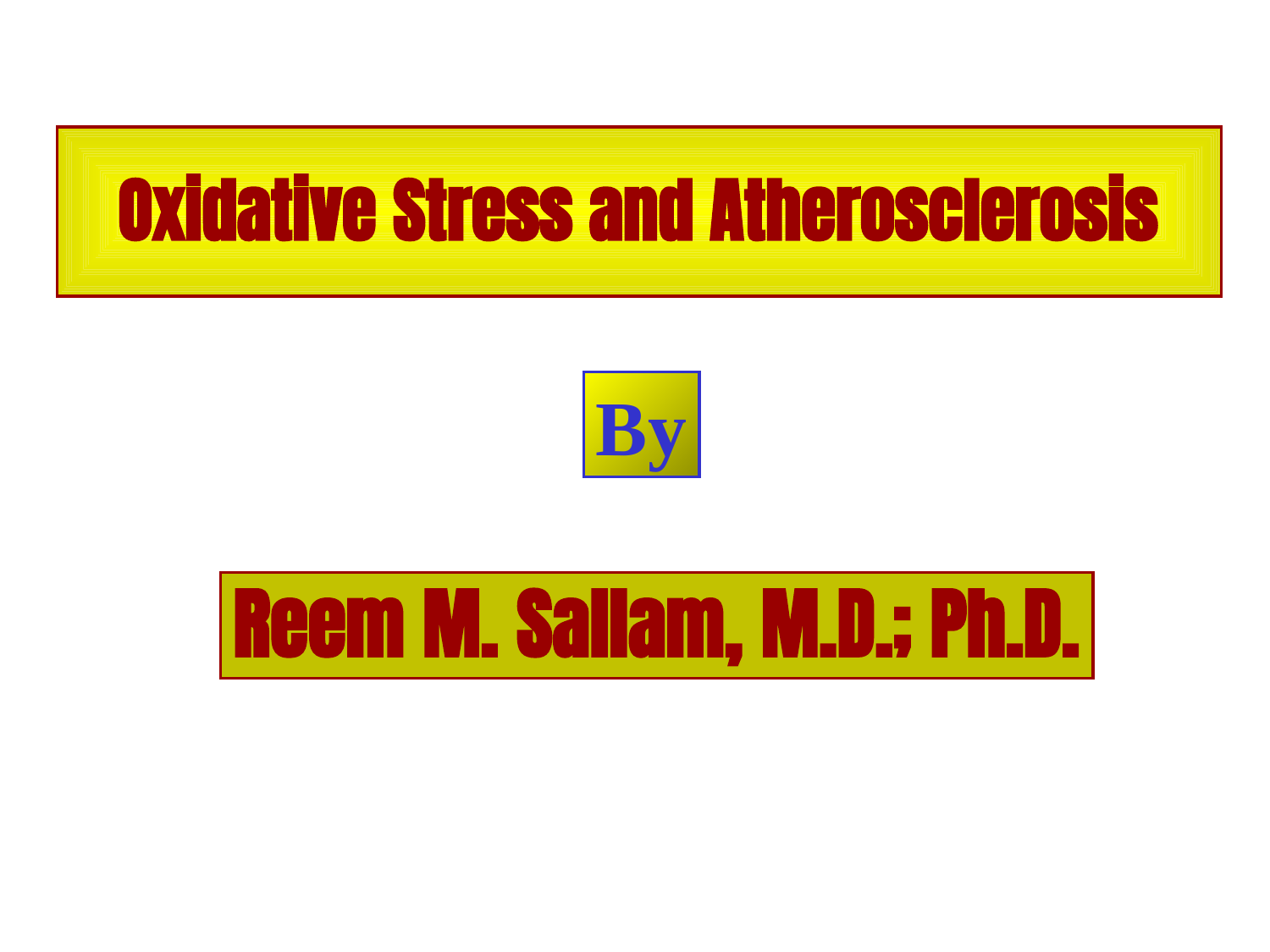

# Oxidative Stress and Atherosclerosis
By
Reem M. Sallam, M.D.; Ph.D.